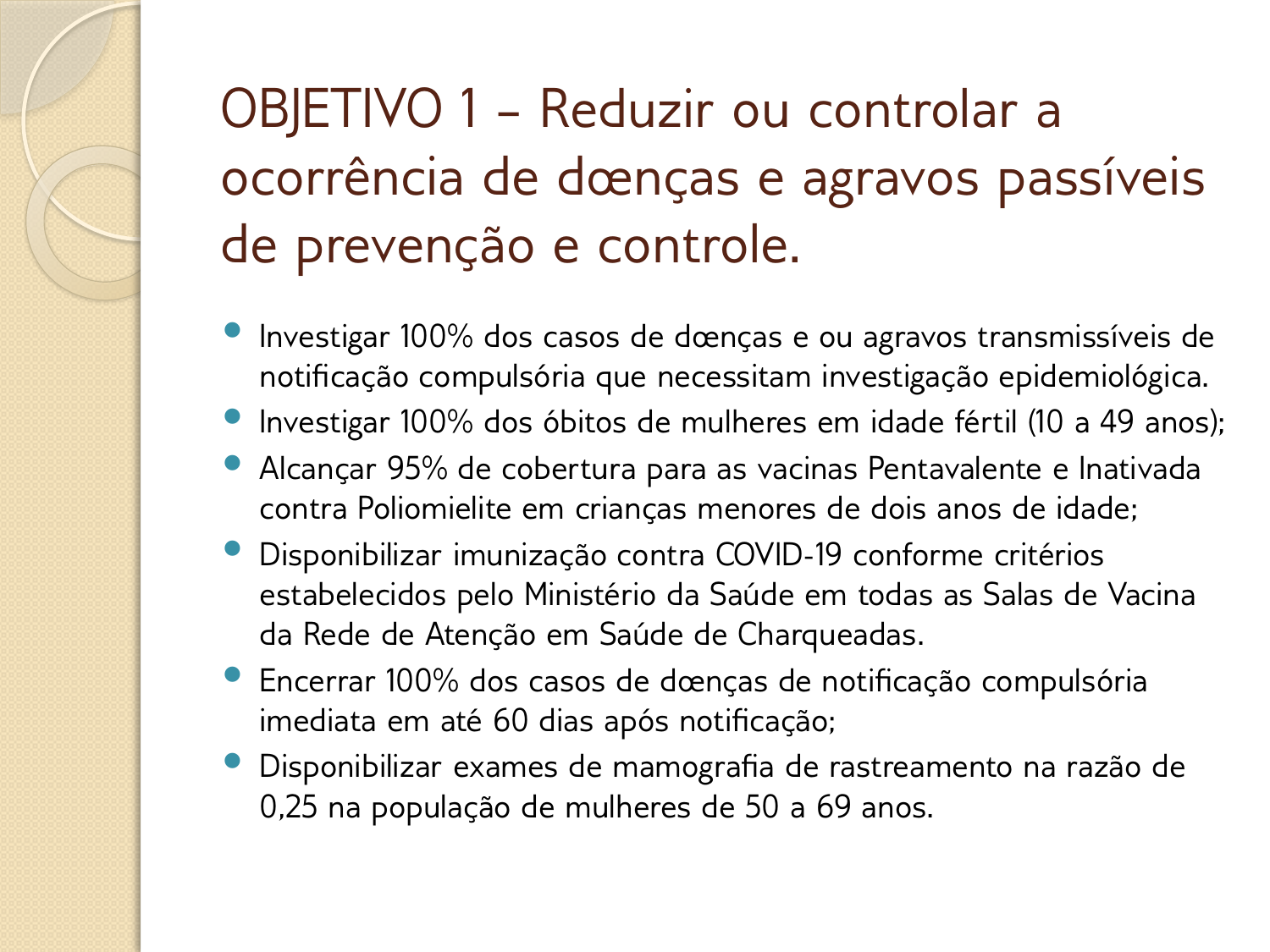

# OBJETIVO 1 – Reduzir ou controlar a ocorrência de doenças e agravos passíveis de prevenção e controle.
Investigar 100% dos casos de doenças e ou agravos transmissíveis de notificação compulsória que necessitam investigação epidemiológica.
Investigar 100% dos óbitos de mulheres em idade fértil (10 a 49 anos);
Alcançar 95% de cobertura para as vacinas Pentavalente e Inativada contra Poliomielite em crianças menores de dois anos de idade;
Disponibilizar imunização contra COVID-19 conforme critérios estabelecidos pelo Ministério da Saúde em todas as Salas de Vacina da Rede de Atenção em Saúde de Charqueadas.
Encerrar 100% dos casos de doenças de notificação compulsória imediata em até 60 dias após notificação;
Disponibilizar exames de mamografia de rastreamento na razão de 0,25 na população de mulheres de 50 a 69 anos.